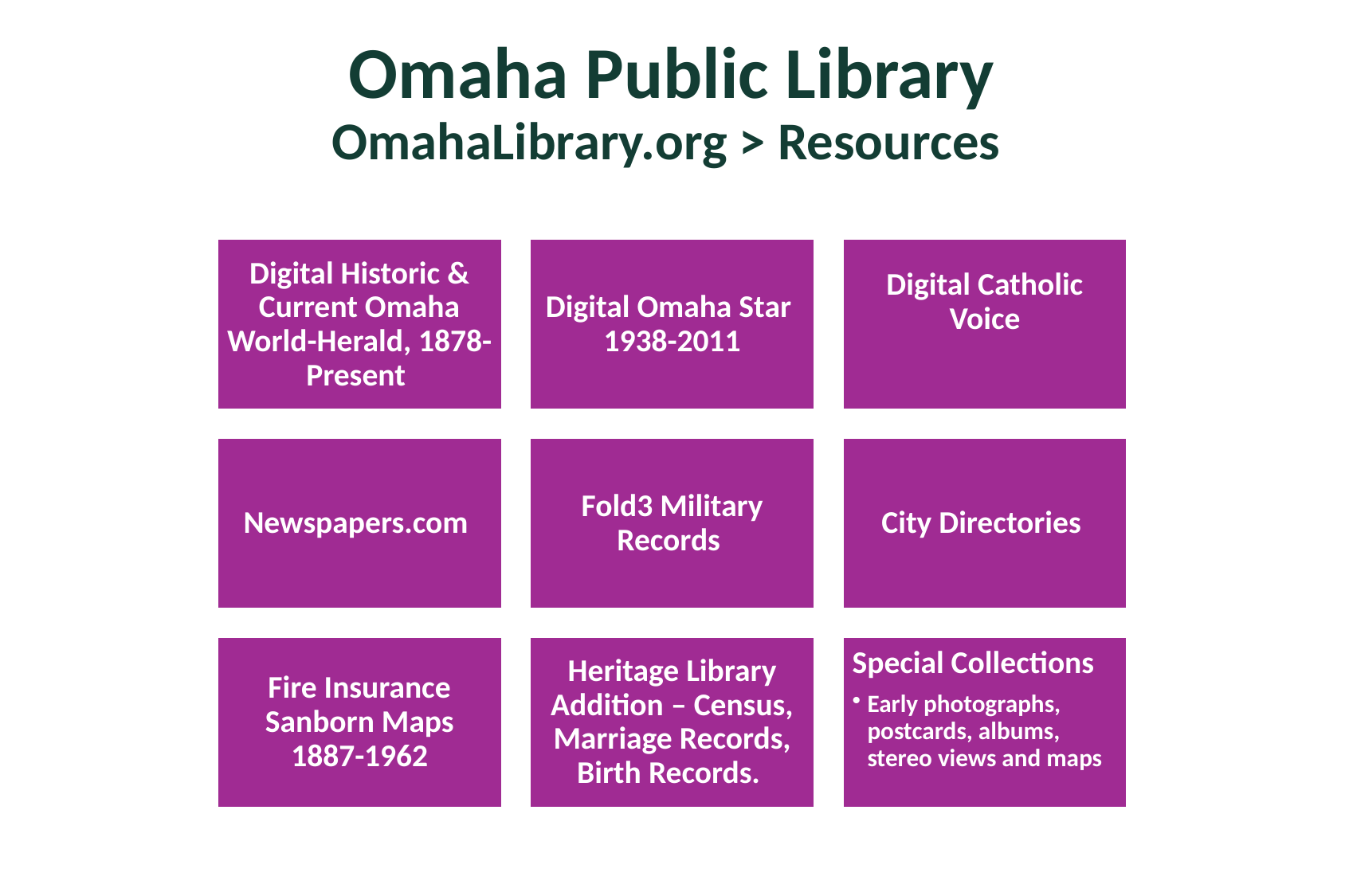

# Omaha Public Library OmahaLibrary.org > Resources
Digital Historic & Current Omaha World-Herald, 1878-Present
Digital Omaha Star  1938-2011
Digital Catholic Voice

Newspapers.com
Fold3 Military Records
City Directories
Fire Insurance Sanborn Maps 1887-1962
Heritage Library Addition – Census, Marriage Records, Birth Records.
Special Collections
Early photographs, postcards, albums, stereo views and maps